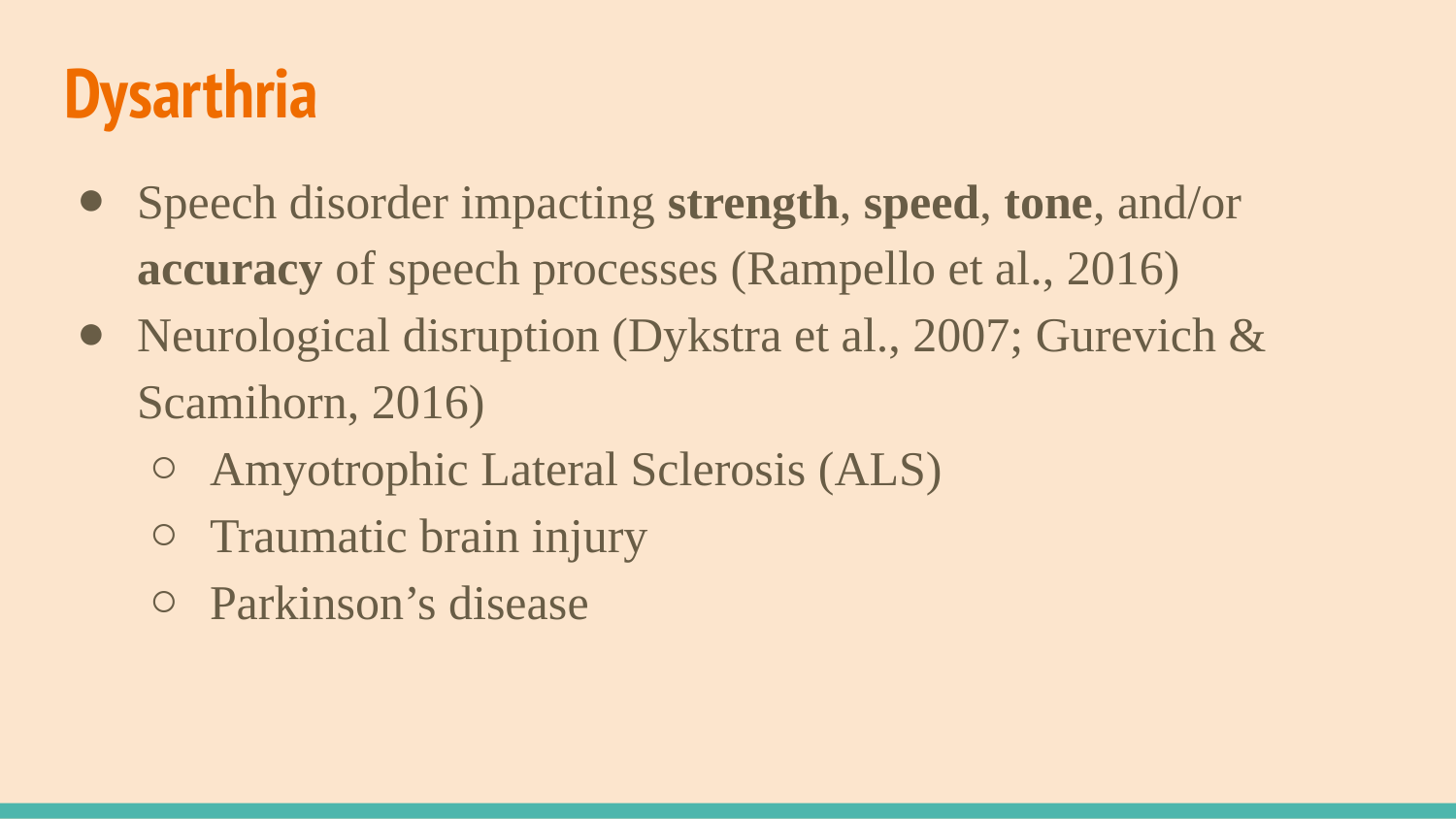

# Dysarthria
Speech disorder impacting strength, speed, tone, and/or accuracy of speech processes (Rampello et al., 2016)
Neurological disruption (Dykstra et al., 2007; Gurevich & Scamihorn, 2016)
Amyotrophic Lateral Sclerosis (ALS)
Traumatic brain injury
Parkinson’s disease